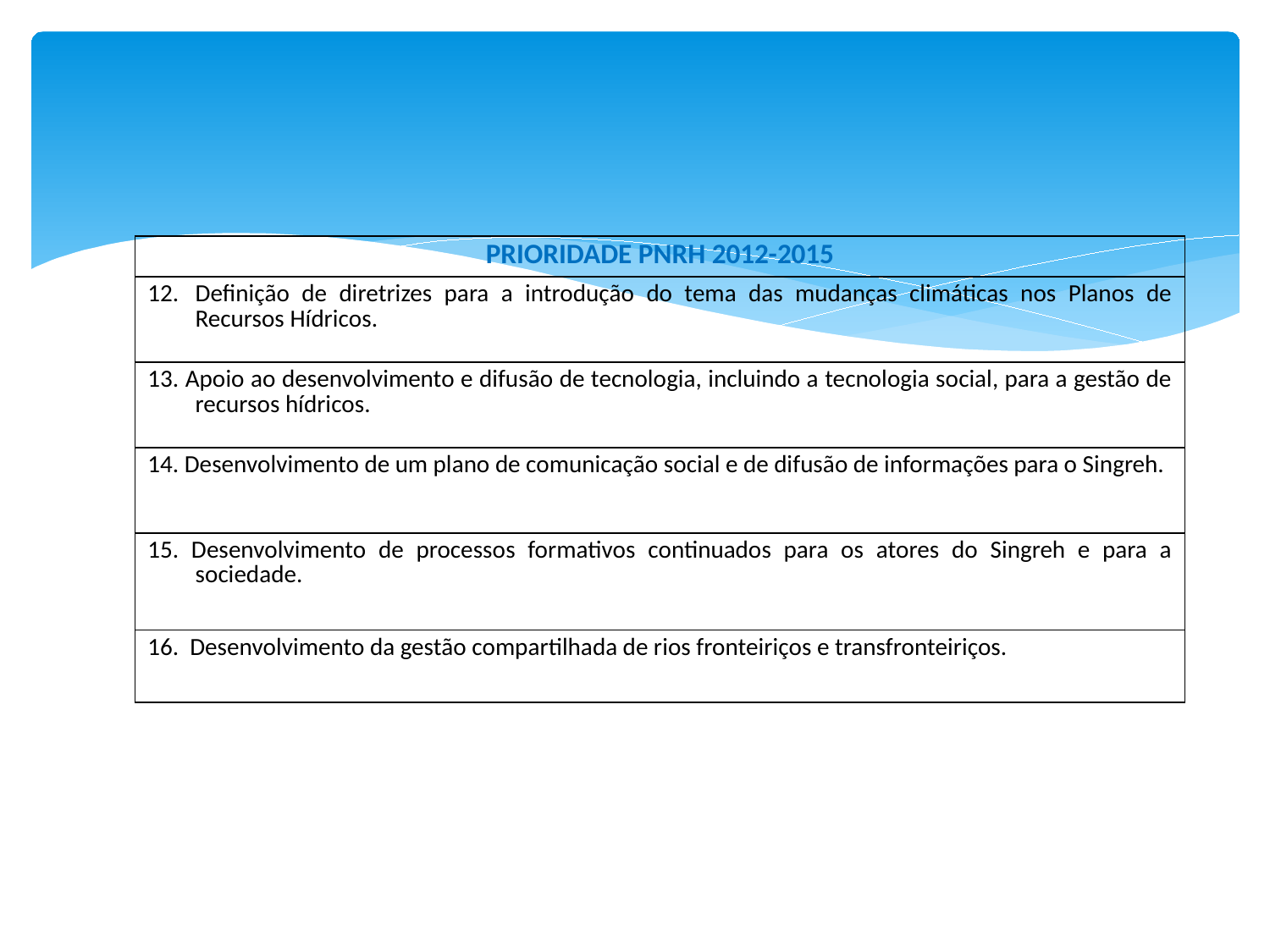

| PRIORIDADE PNRH 2012-2015 |
| --- |
| Definição de diretrizes para a introdução do tema das mudanças climáticas nos Planos de Recursos Hídricos. |
| 13. Apoio ao desenvolvimento e difusão de tecnologia, incluindo a tecnologia social, para a gestão de recursos hídricos. |
| 14. Desenvolvimento de um plano de comunicação social e de difusão de informações para o Singreh. |
| 15. Desenvolvimento de processos formativos continuados para os atores do Singreh e para a sociedade. |
| 16. Desenvolvimento da gestão compartilhada de rios fronteiriços e transfronteiriços. |